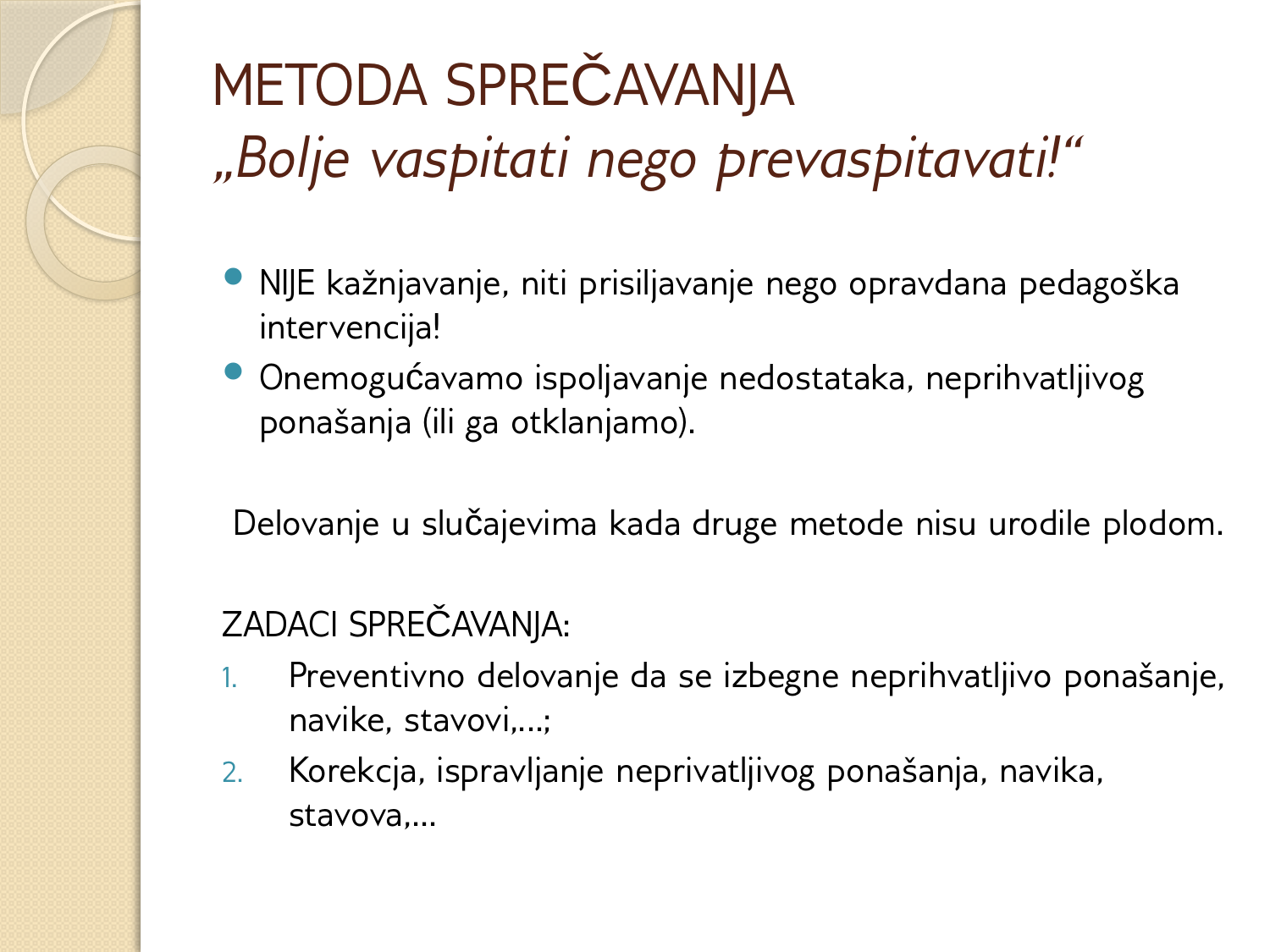

# METODA SPREČAVANJA „Bolje vaspitati nego prevaspitavati!“

NIJE kažnjavanje, niti prisiljavanje nego opravdana pedagoška intervencija!
Onemogućavamo ispoljavanje nedostataka, neprihvatljivog ponašanja (ili ga otklanjamo).

 Delovanje u slučajevima kada druge metode nisu urodile plodom.

ZADACI SPREČAVANJA:
Preventivno delovanje da se izbegne neprihvatljivo ponašanje, navike, stavovi,...;
Korekcja, ispravljanje neprivatljivog ponašanja, navika, stavova,...